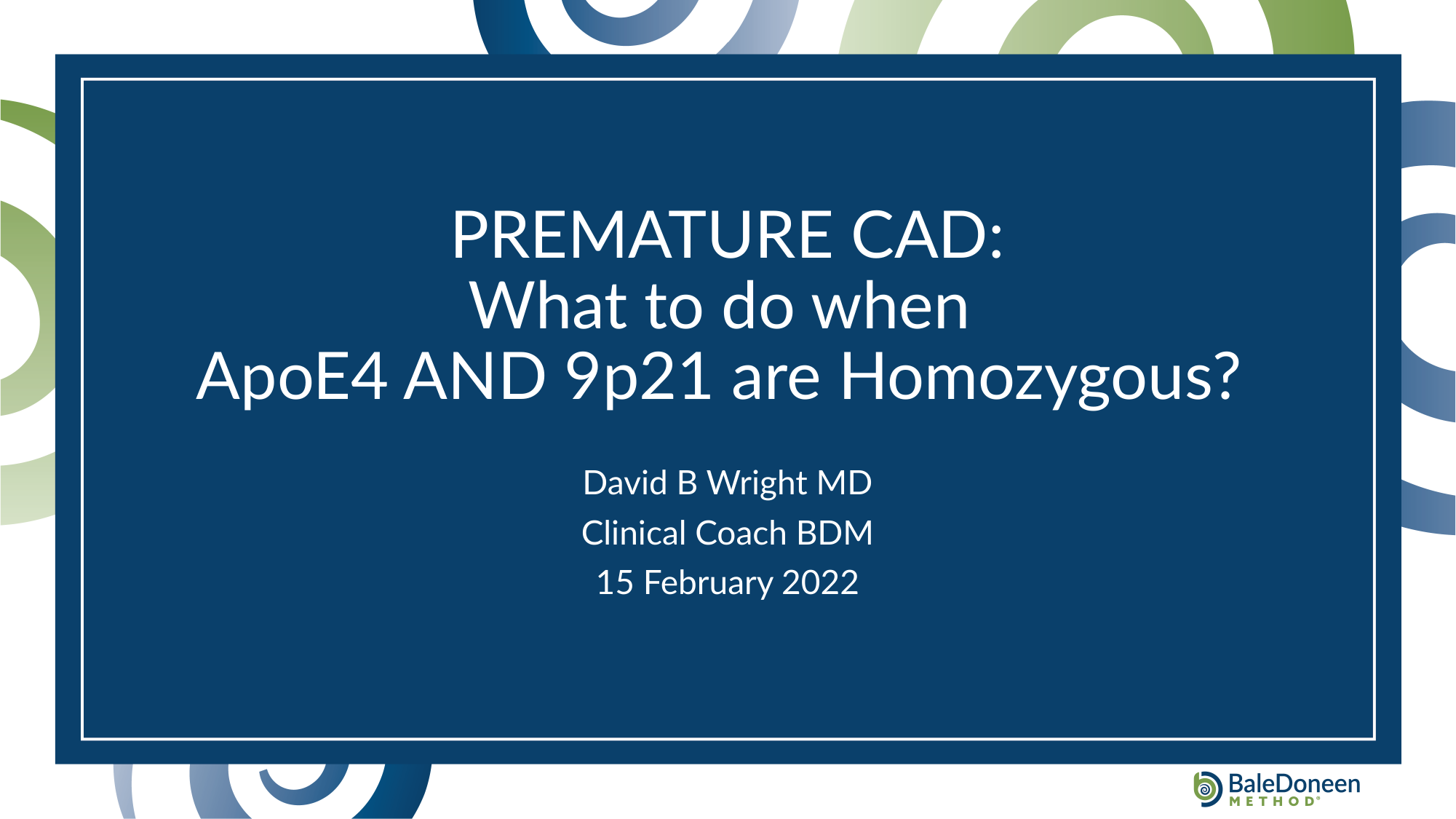

# PREMATURE CAD: What to do when ApoE4 AND 9p21 are Homozygous?
David B Wright MD
Clinical Coach BDM
15 February 2022